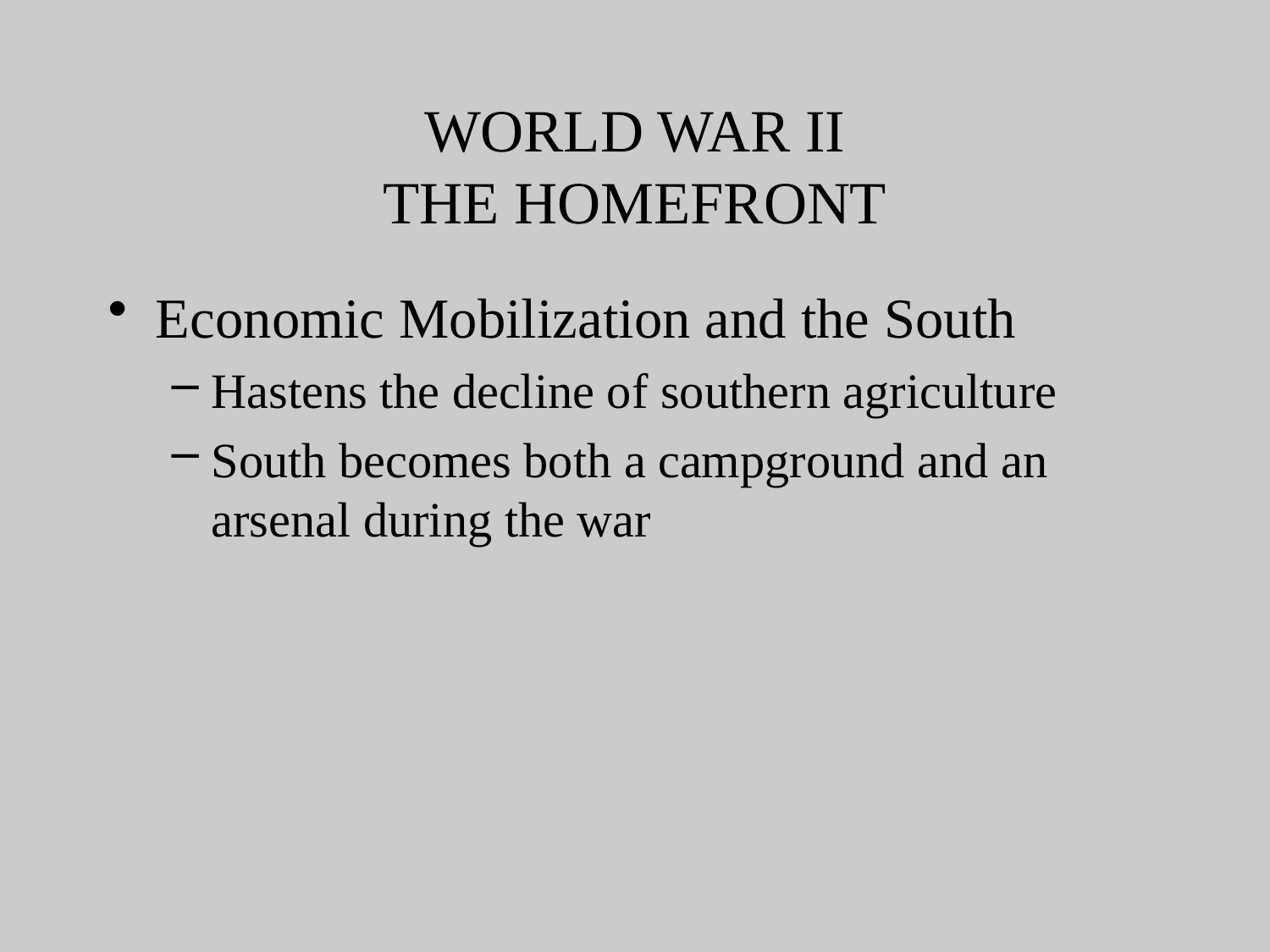

# WORLD WAR II THE HOMEFRONT
Economic Mobilization and the South
Hastens the decline of southern agriculture
South becomes both a campground and an arsenal during the war